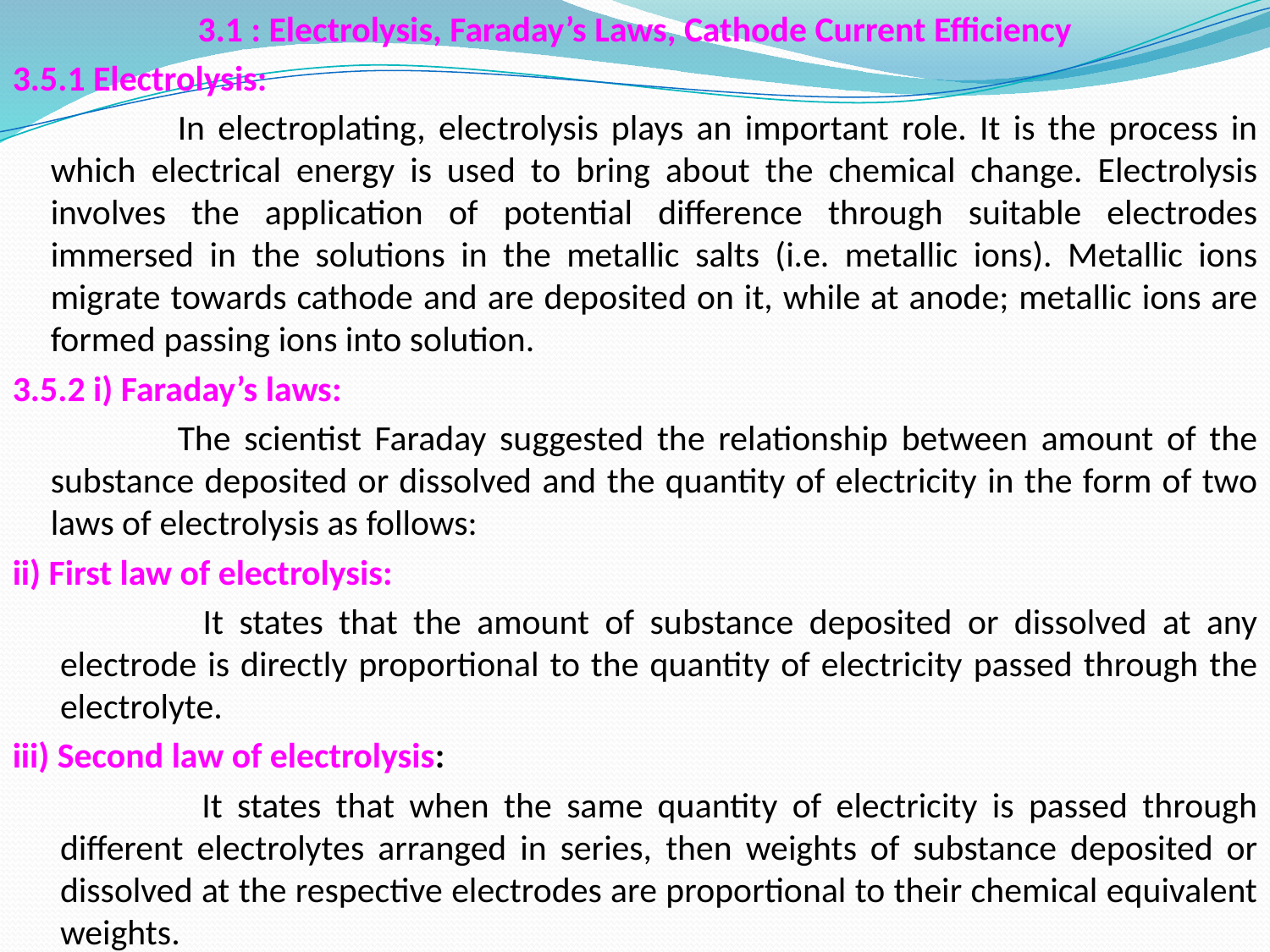

3.1 : Electrolysis, Faraday’s Laws, Cathode Current Efficiency
3.5.1 Electrolysis:
		In electroplating, electrolysis plays an important role. It is the process in which electrical energy is used to bring about the chemical change. Electrolysis involves the application of potential difference through suitable electrodes immersed in the solutions in the metallic salts (i.e. metallic ions). Metallic ions migrate towards cathode and are deposited on it, while at anode; metallic ions are formed passing ions into solution.
3.5.2 i) Faraday’s laws:
		The scientist Faraday suggested the relationship between amount of the substance deposited or dissolved and the quantity of electricity in the form of two laws of electrolysis as follows:
ii) First law of electrolysis:
		 It states that the amount of substance deposited or dissolved at any electrode is directly proportional to the quantity of electricity passed through the electrolyte.
iii) Second law of electrolysis:
		 It states that when the same quantity of electricity is passed through different electrolytes arranged in series, then weights of substance deposited or dissolved at the respective electrodes are proportional to their chemical equivalent weights.